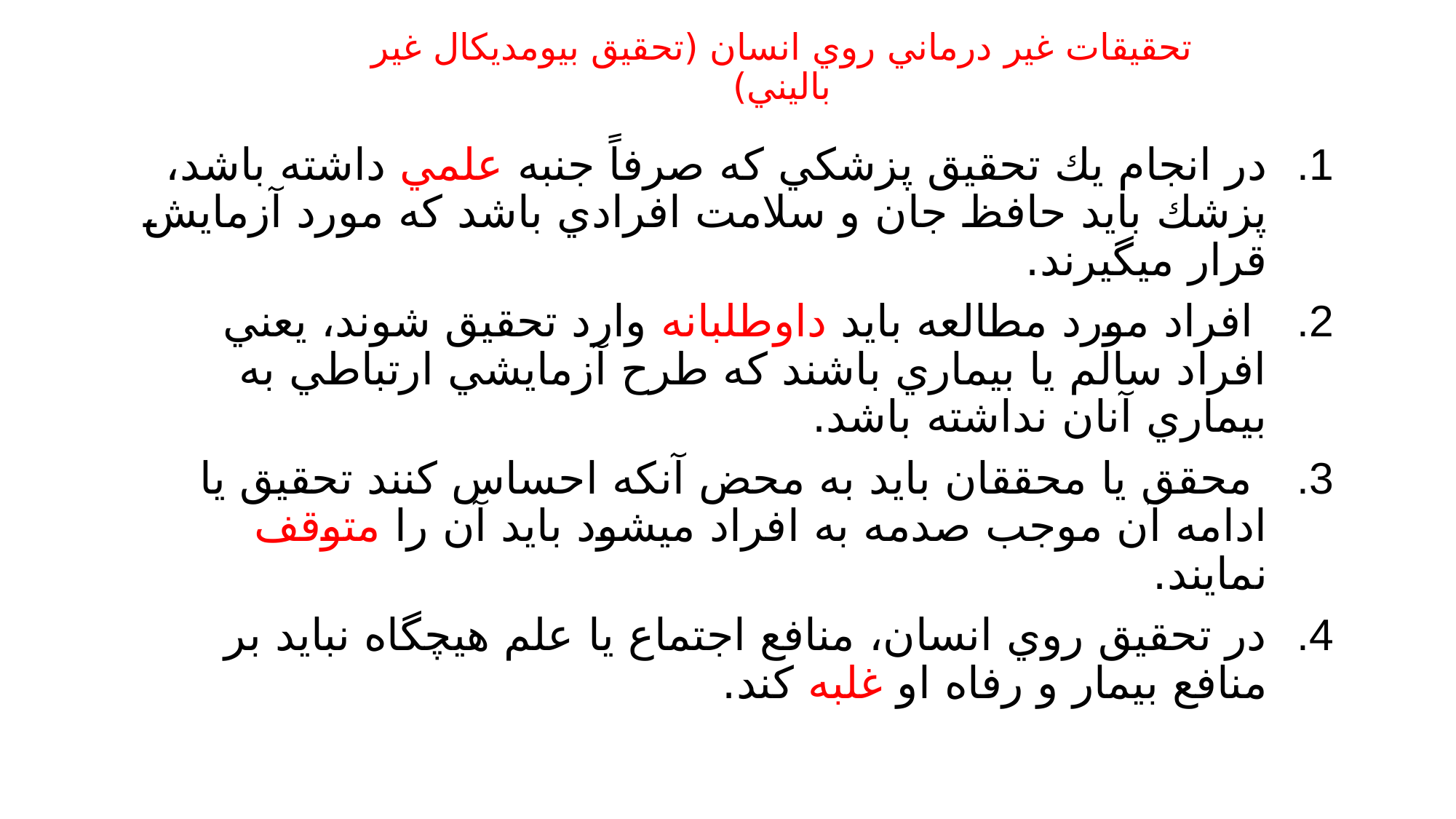

# تحقيقات غير درماني روي انسان (تحقيق بيومديكال غير باليني)
در انجام يك تحقيق پزشكي كه صرفاً جنبه علمي داشته باشد، پزشك بايد حافظ جان و سلامت افرادي باشد كه مورد آزمايش قرار مي‏گيرند.
 افراد مورد مطالعه بايد داوطلبانه وارد تحقيق شوند، يعني افراد سالم يا بيماري باشند كه طرح آزمايشي ارتباطي به بيماري آنان نداشته باشد.
 محقق يا محققان بايد به محض آنكه احساس كنند تحقيق يا ادامه آن موجب صدمه به افراد مي‏شود بايد آن را متوقف نمايند.
در تحقيق روي انسان، منافع اجتماع يا علم هيچگاه نبايد بر منافع بيمار و رفاه او غلبه كند.